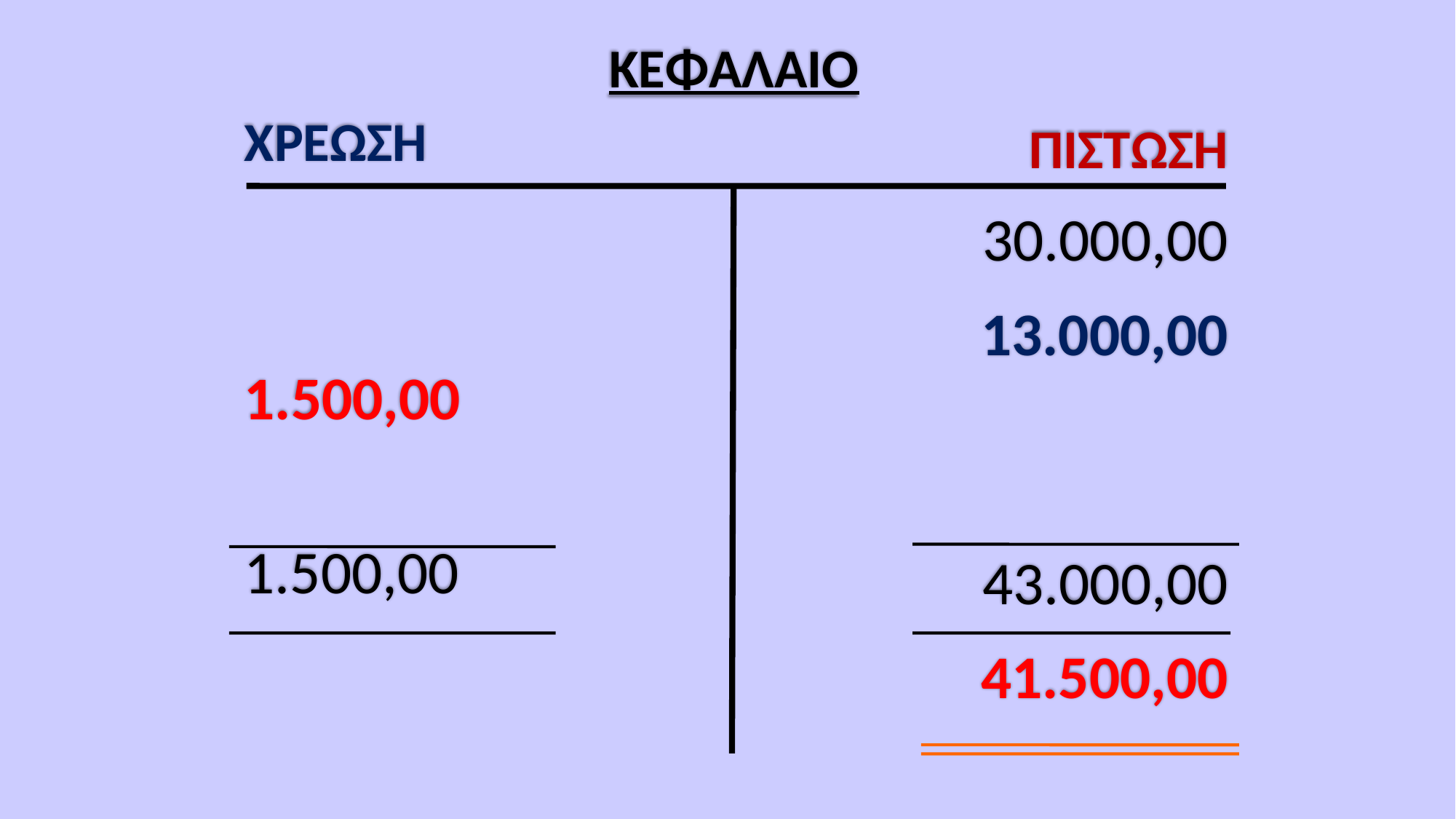

# ΚΕΦΑΛΑΙΟ
ΠΙΣΤΩΣΗ
30.000,00
13.000,00

43.000,00
41.500,00
ΧΡΕΩΣΗ

1.500,00

1.500,00